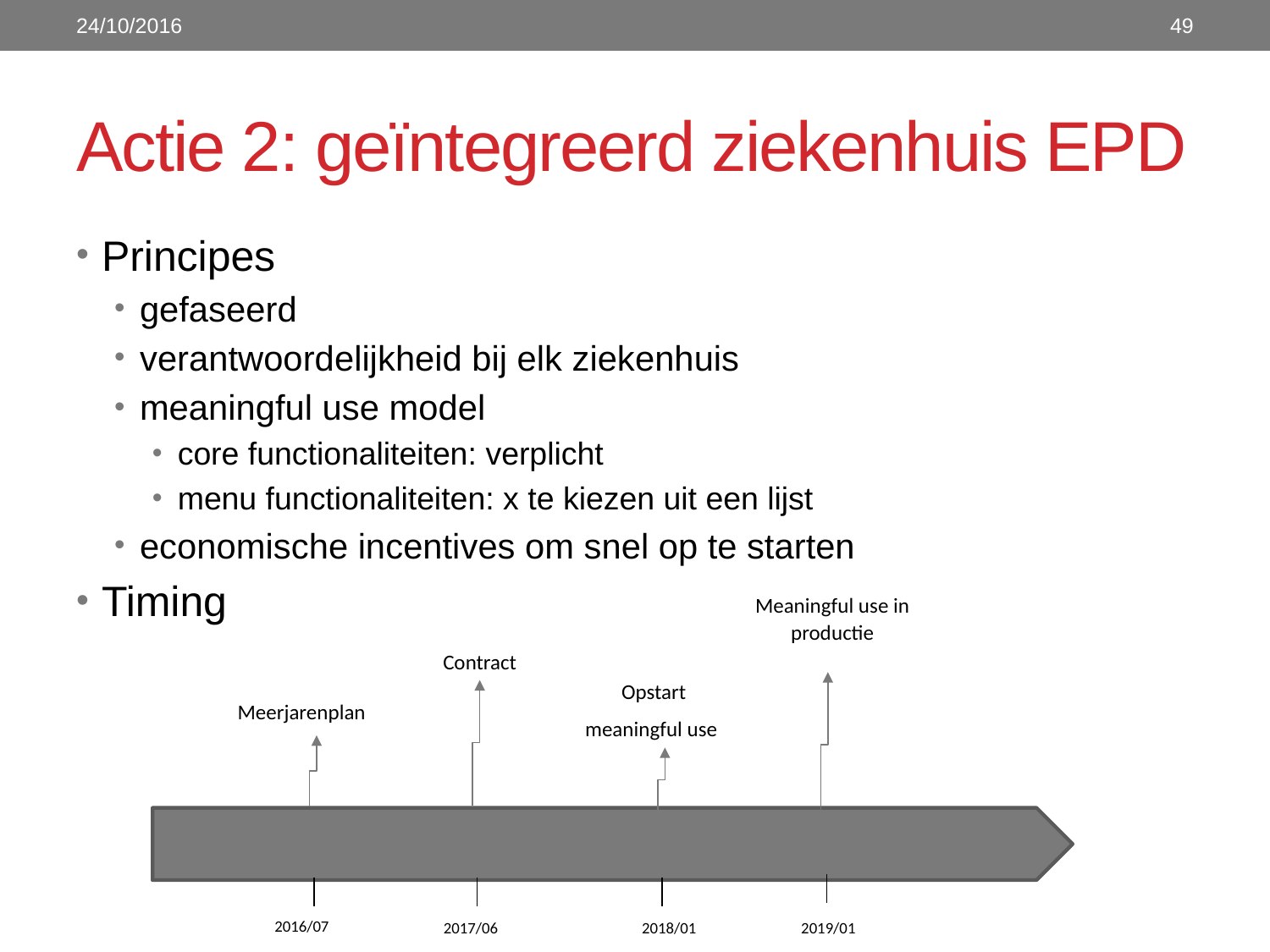

24/10/2016
49
# Actie 2: geïntegreerd ziekenhuis EPD
Principes
gefaseerd
verantwoordelijkheid bij elk ziekenhuis
meaningful use model
core functionaliteiten: verplicht
menu functionaliteiten: x te kiezen uit een lijst
economische incentives om snel op te starten
Timing

Meaningful use in productie
Contract
Opstart
meaningful use

Meerjarenplan

2016/07
2018/01
2019/01
2017/06